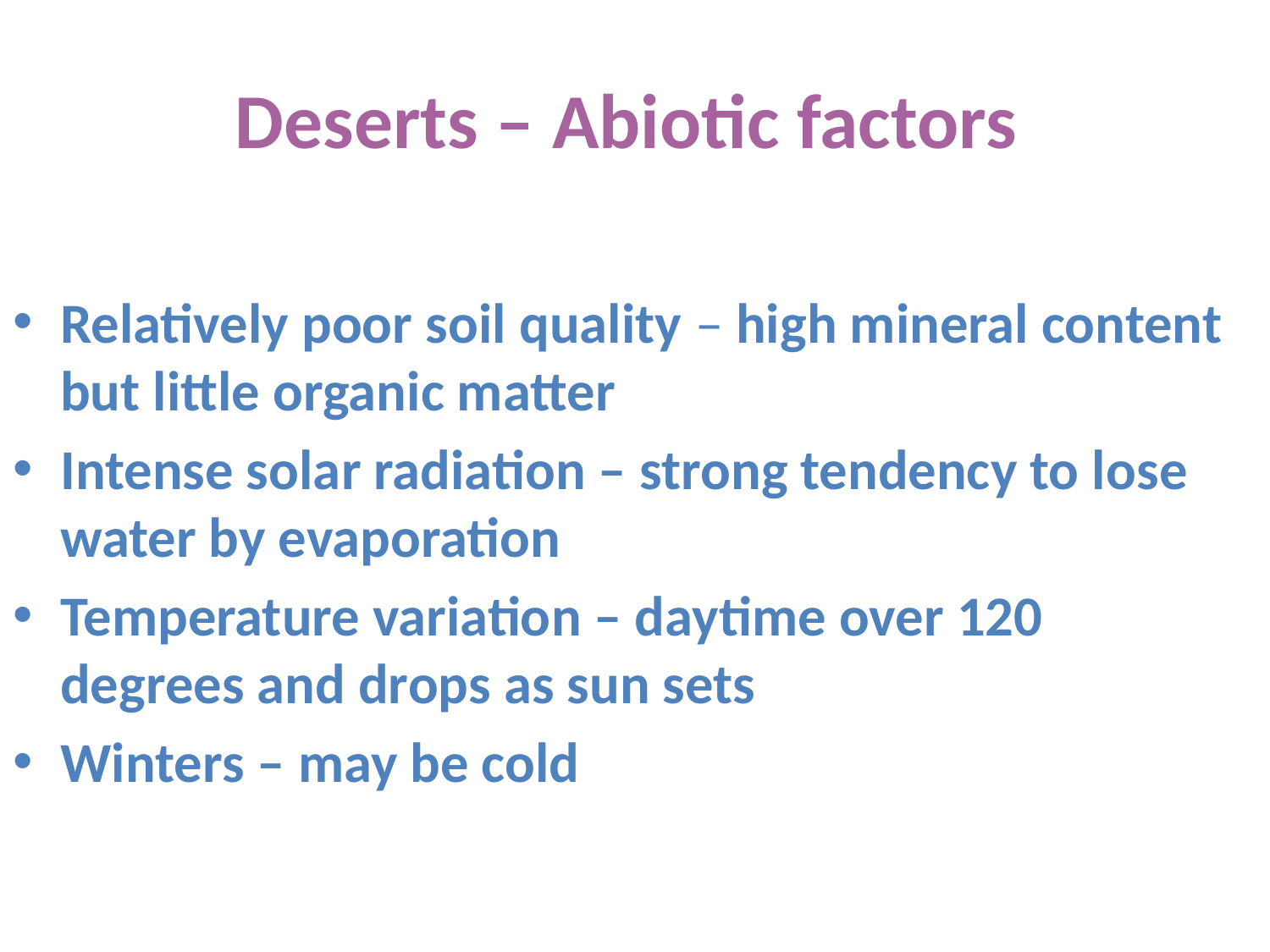

# Deserts – Abiotic factors
Relatively poor soil quality – high mineral content but little organic matter
Intense solar radiation – strong tendency to lose water by evaporation
Temperature variation – daytime over 120 degrees and drops as sun sets
Winters – may be cold